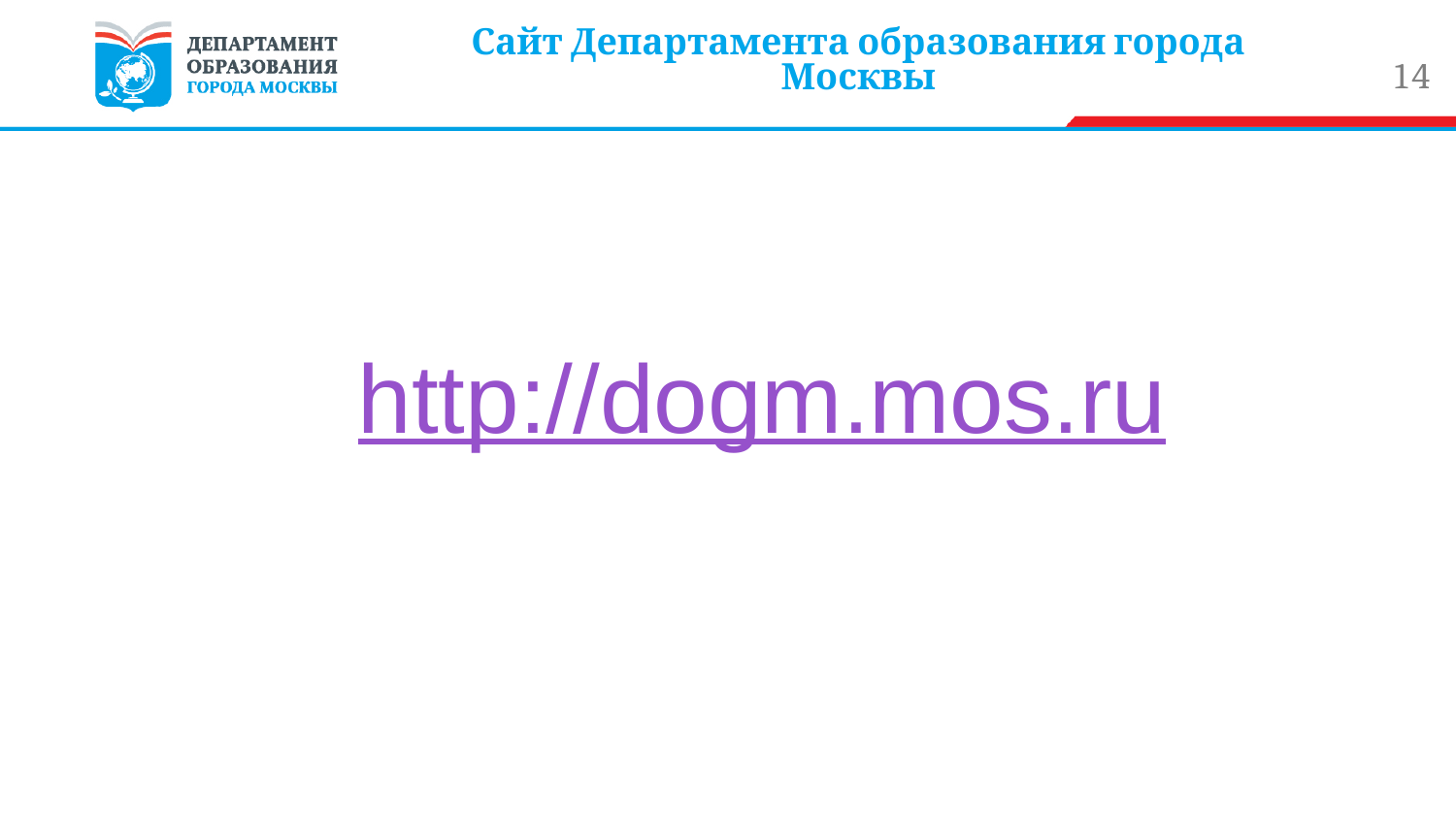

# Сайт Департамента образования города Москвы
14

http://dogm.mos.ru